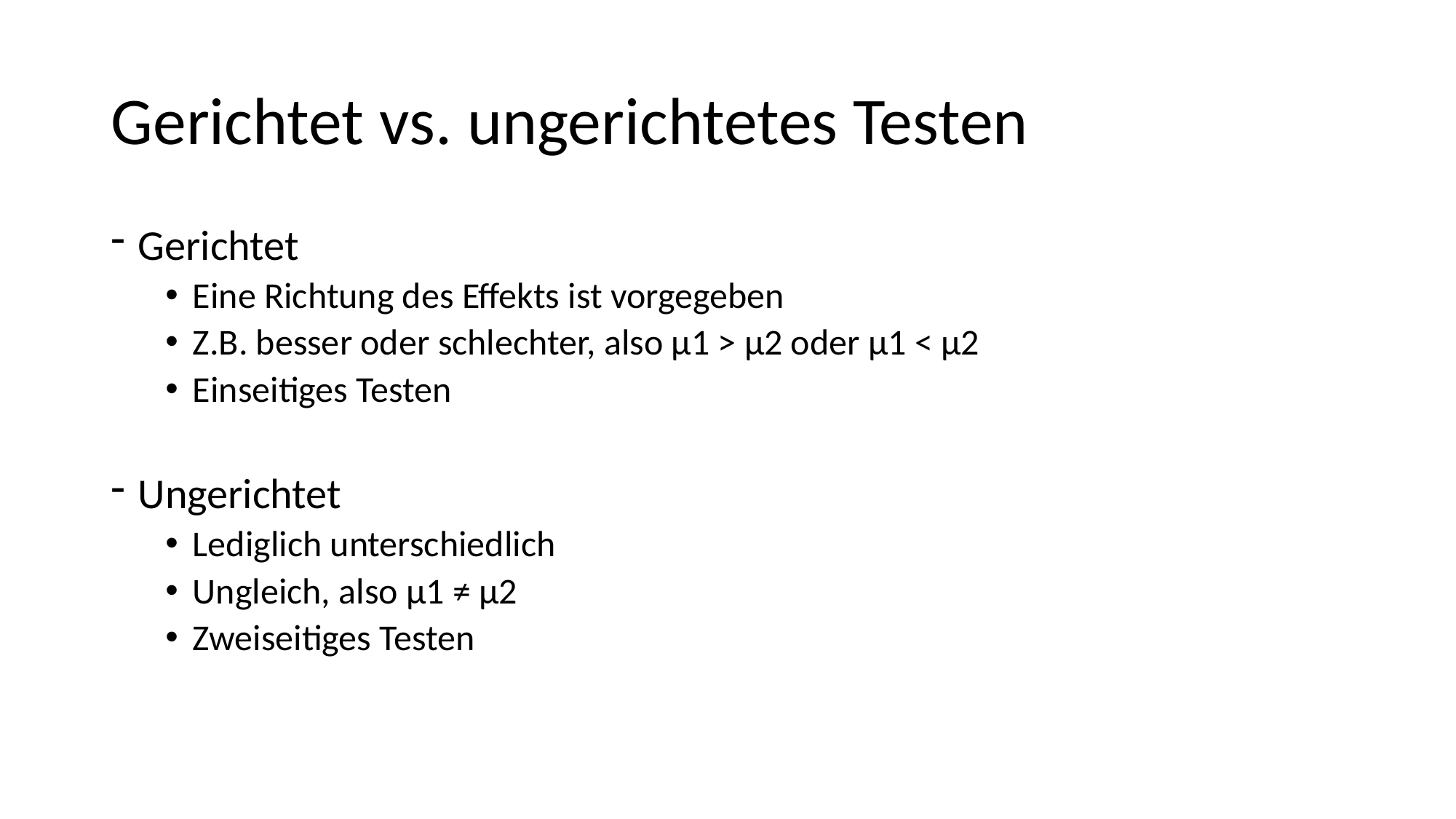

# Gerichtet vs. ungerichtetes Testen
Gerichtet
Eine Richtung des Effekts ist vorgegeben
Z.B. besser oder schlechter, also µ1 > µ2 oder µ1 < µ2
Einseitiges Testen

Ungerichtet
Lediglich unterschiedlich
Ungleich, also µ1 ≠ µ2
Zweiseitiges Testen